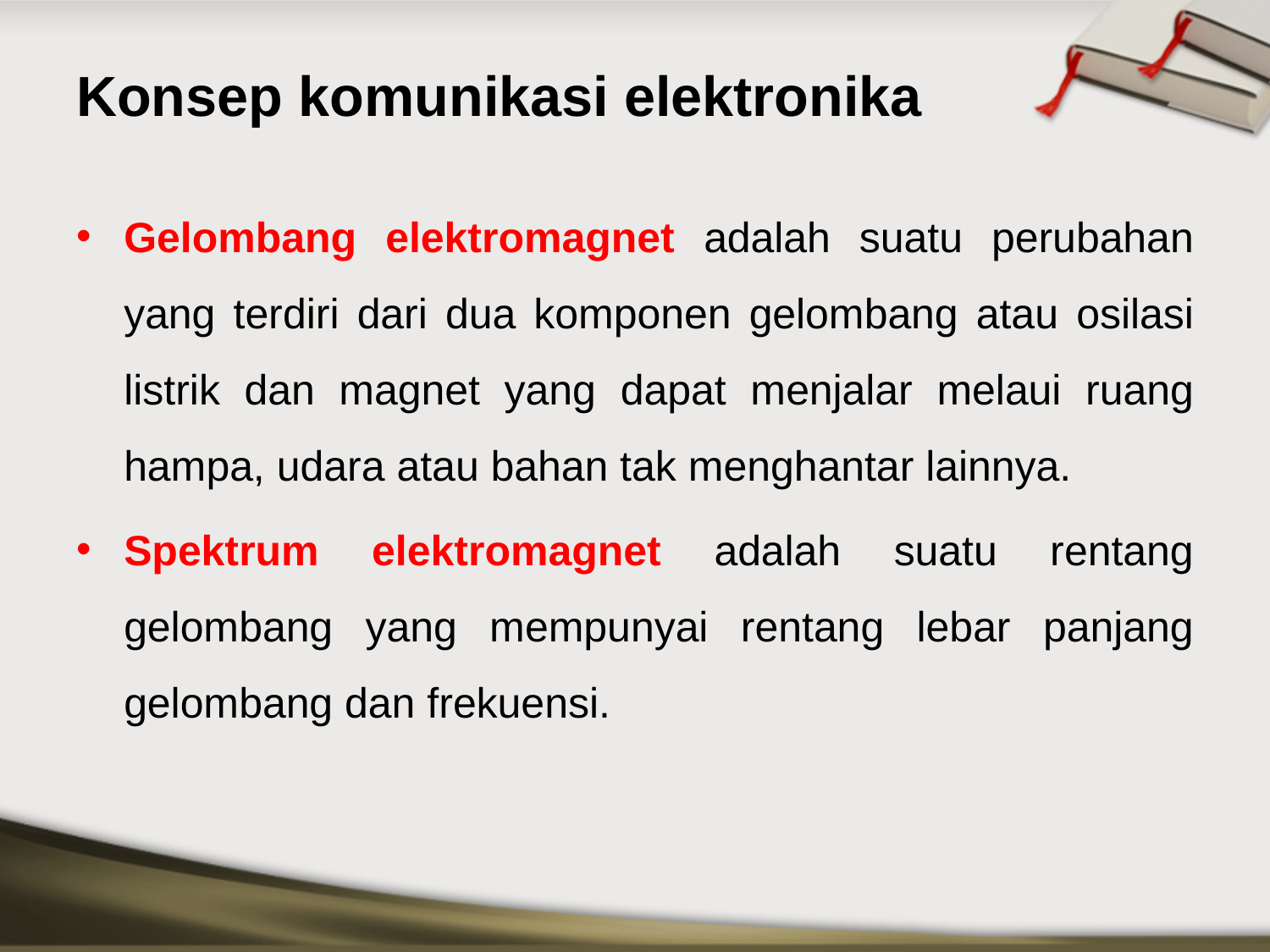

# Konsep komunikasi elektronika
Gelombang elektromagnet adalah suatu perubahan yang terdiri dari dua komponen gelombang atau osilasi listrik dan magnet yang dapat menjalar melaui ruang hampa, udara atau bahan tak menghantar lainnya.
Spektrum elektromagnet adalah suatu rentang gelombang yang mempunyai rentang lebar panjang gelombang dan frekuensi.